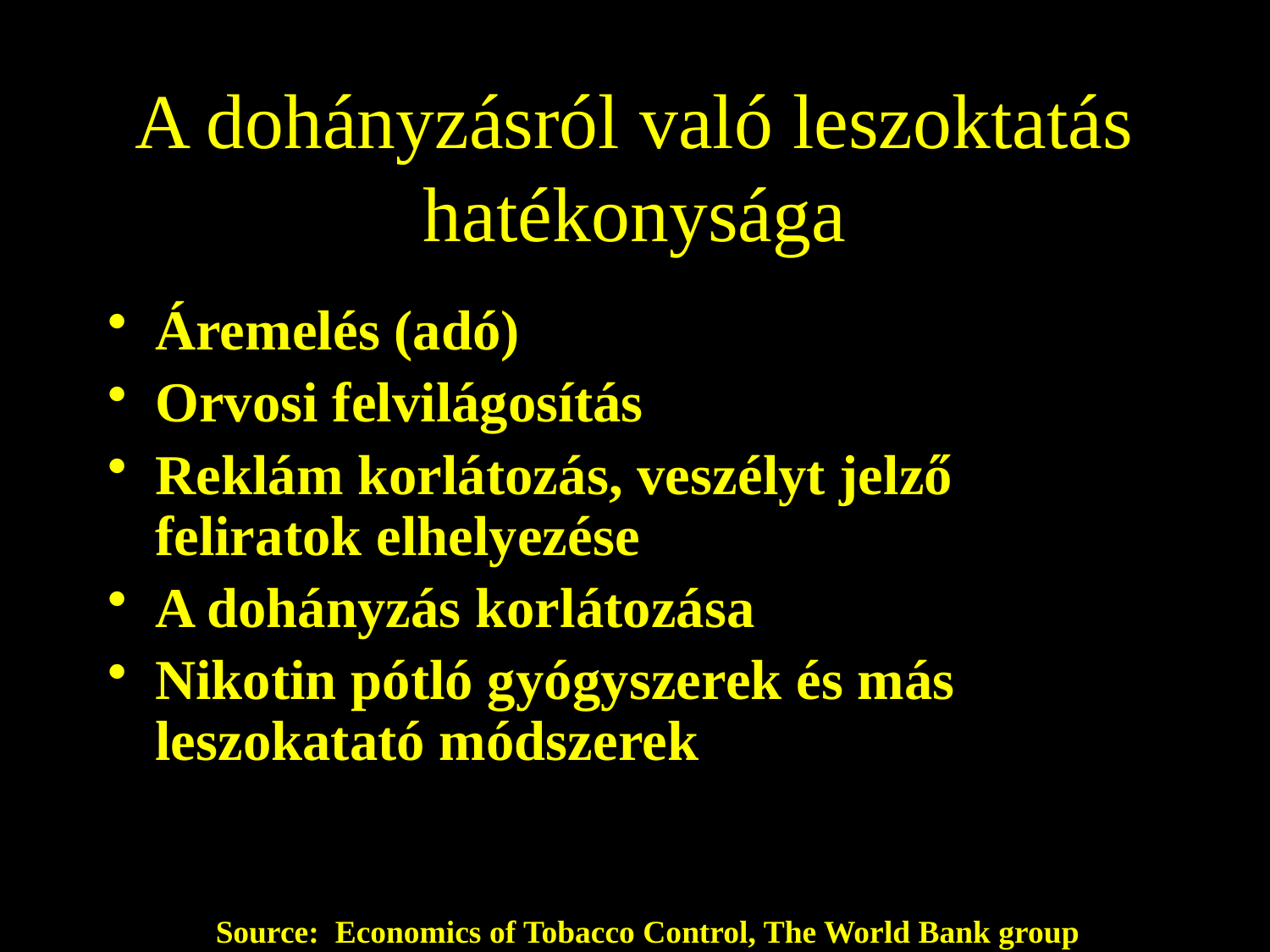

# A dohányzásról való leszoktatás hatékonysága

Áremelés (adó)
Orvosi felvilágosítás
Reklám korlátozás, veszélyt jelző feliratok elhelyezése
A dohányzás korlátozása
Nikotin pótló gyógyszerek és más leszokatató módszerek

Source:  Economics of Tobacco Control, The World Bank group